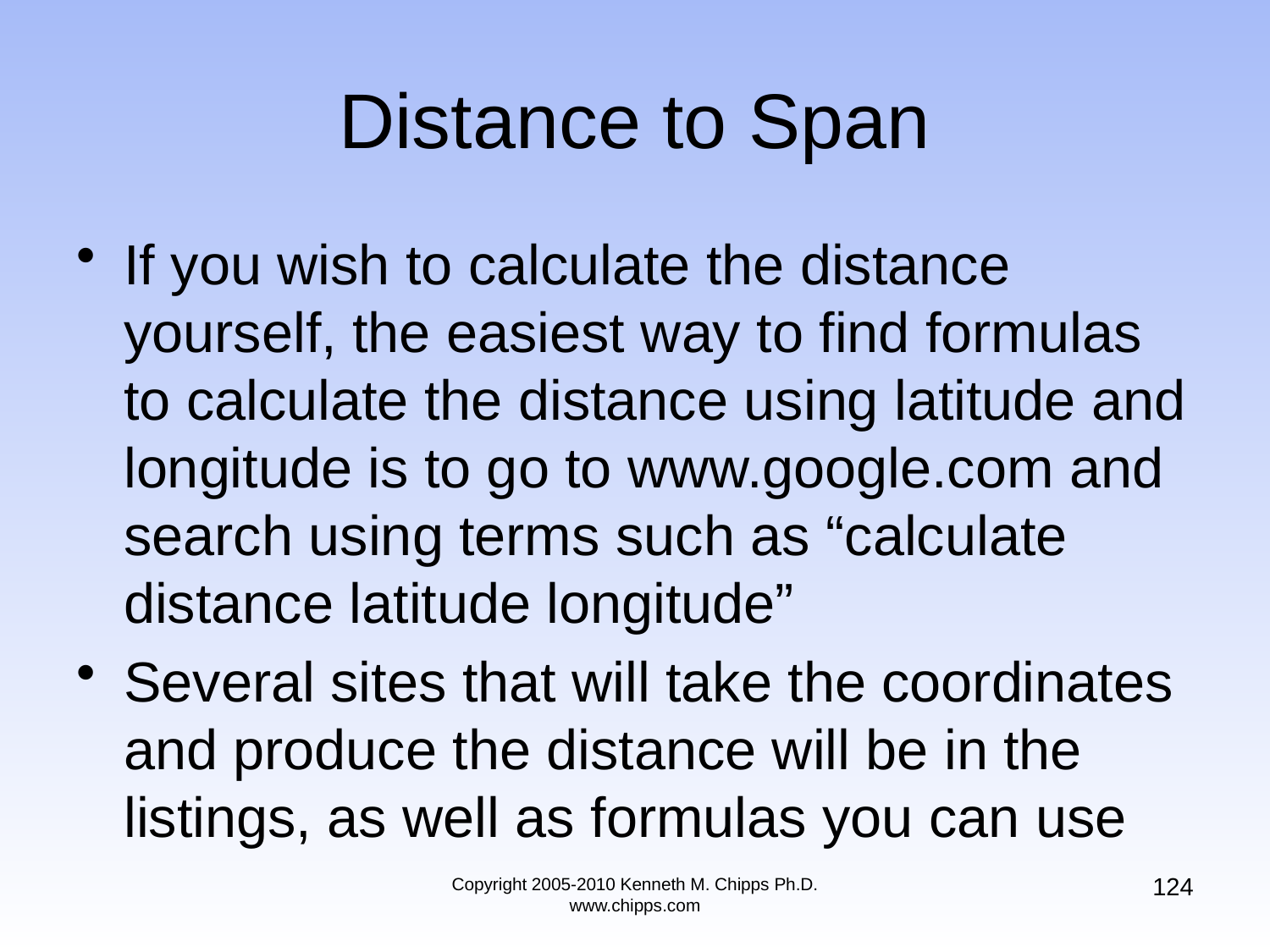

# Distance to Span
If you wish to calculate the distance yourself, the easiest way to find formulas to calculate the distance using latitude and longitude is to go to www.google.com and search using terms such as “calculate distance latitude longitude”
Several sites that will take the coordinates and produce the distance will be in the listings, as well as formulas you can use
124
Copyright 2005-2010 Kenneth M. Chipps Ph.D. www.chipps.com